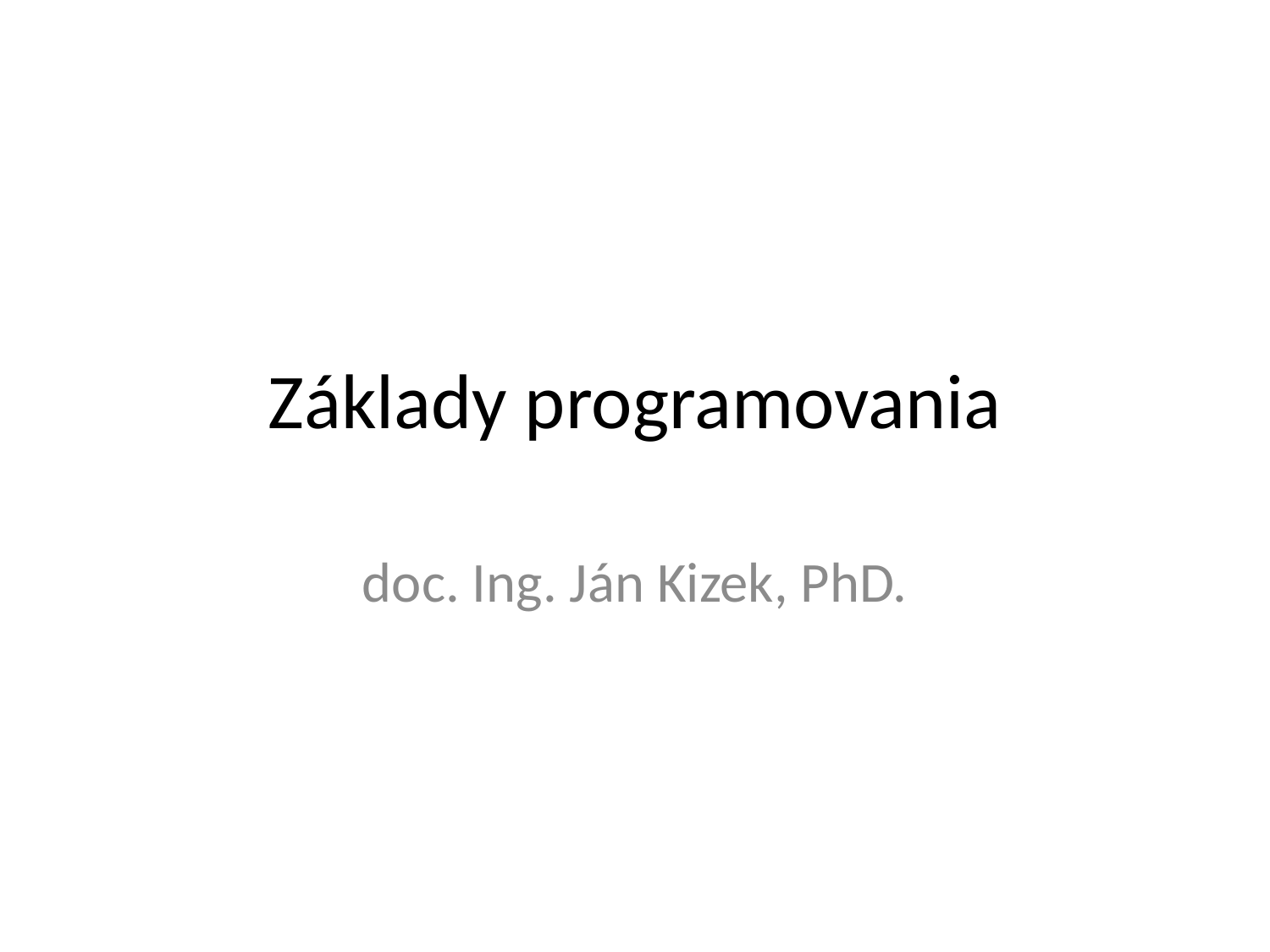

# Základy programovania
doc. Ing. Ján Kizek, PhD.